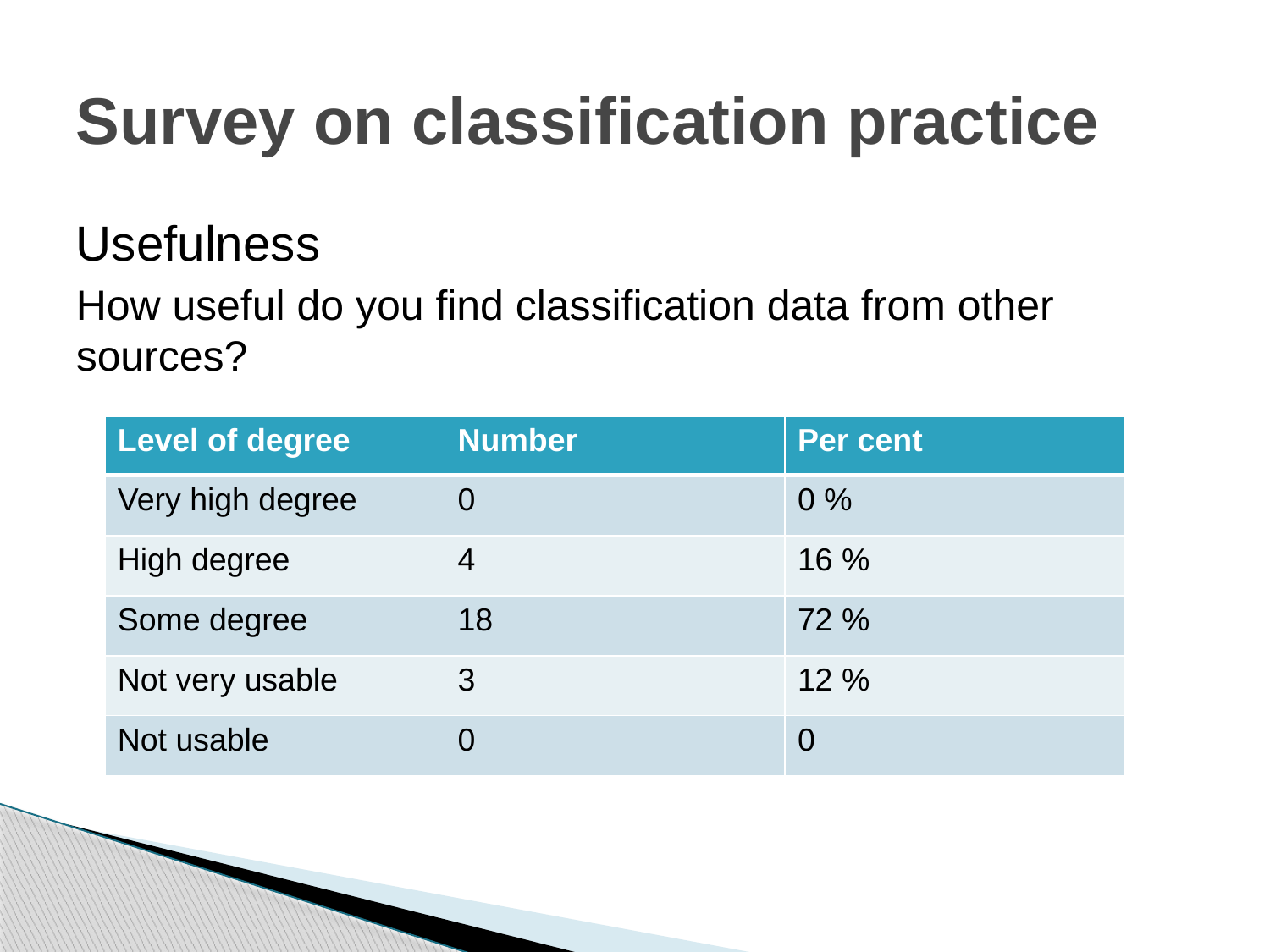

# Survey on classification practice
Usefulness
How useful do you find classification data from other sources?

| Level of degree | Number | Per cent |
| --- | --- | --- |
| Very high degree | 0 | 0 % |
| High degree | 4 | 16 % |
| Some degree | 18 | 72 % |
| Not very usable | 3 | 12 % |
| Not usable | 0 | 0 |